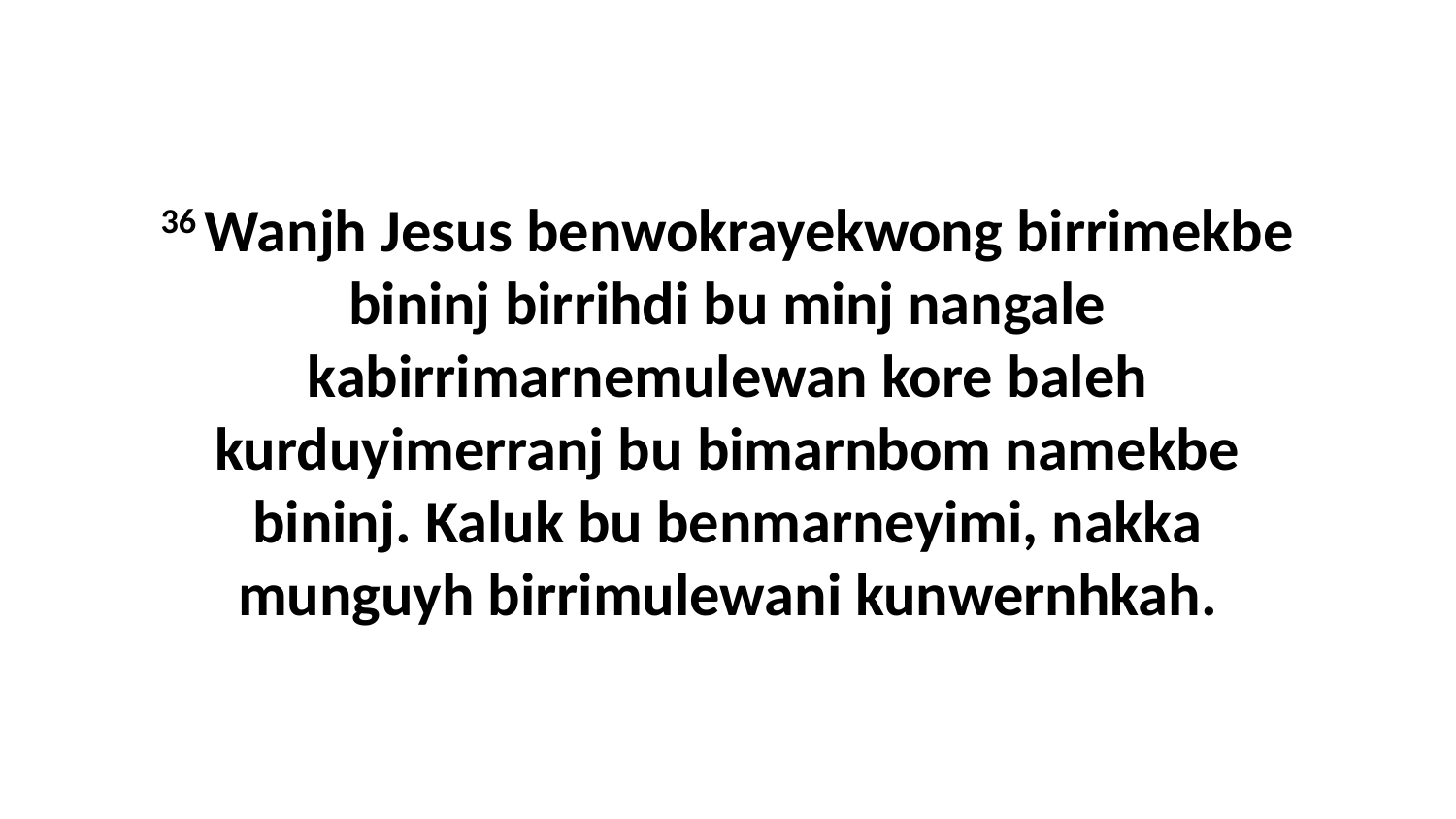

36 Wanjh Jesus benwokrayekwong birrimekbe bininj birrihdi bu minj nangale kabirrimarnemulewan kore baleh kurduyimerranj bu bimarnbom namekbe bininj. Kaluk bu benmarneyimi, nakka munguyh birrimulewani kunwernhkah.